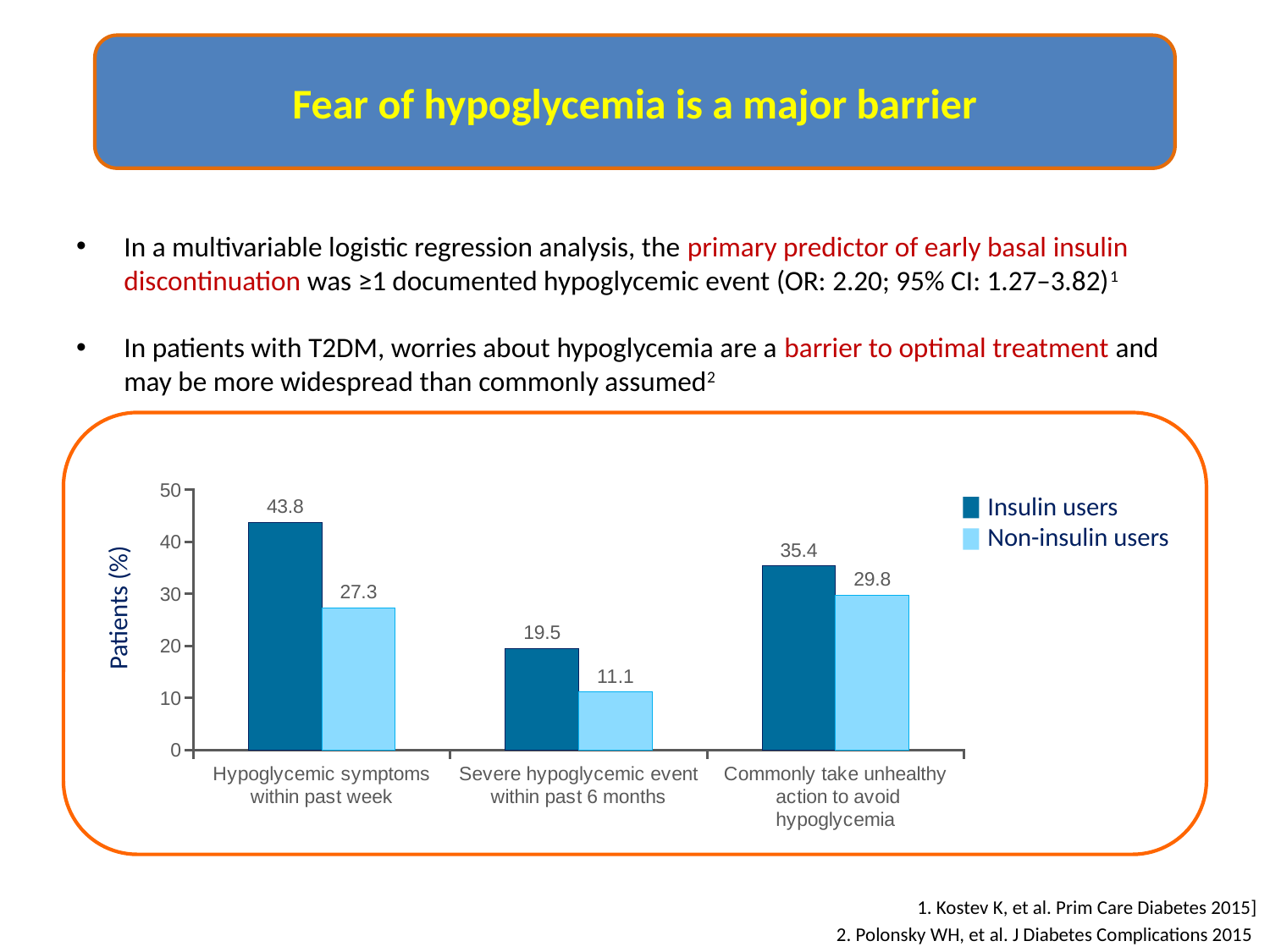

Fear of hypoglycemia is a major barrier
In a multivariable logistic regression analysis, the primary predictor of early basal insulin discontinuation was ≥1 documented hypoglycemic event (OR: 2.20; 95% CI: 1.27–3.82)1
In patients with T2DM, worries about hypoglycemia are a barrier to optimal treatment and may be more widespread than commonly assumed2

### Chart

| Category | Insulin users | Non-insulin users |
|---|---|---|
| Hypoglycemic symptoms
within past week | 43.8 | 27.3 |
| Severe hypoglycemic event
within past 6 months | 19.5 | 11.1 |
| Commonly take unhealthy
 action to avoid hypoglycemia | 35.4 | 29.8 |
Patients (%)
Insulin users
Non-insulin users

1. Kostev K, et al. Prim Care Diabetes 2015]
2. Polonsky WH, et al. J Diabetes Complications 2015